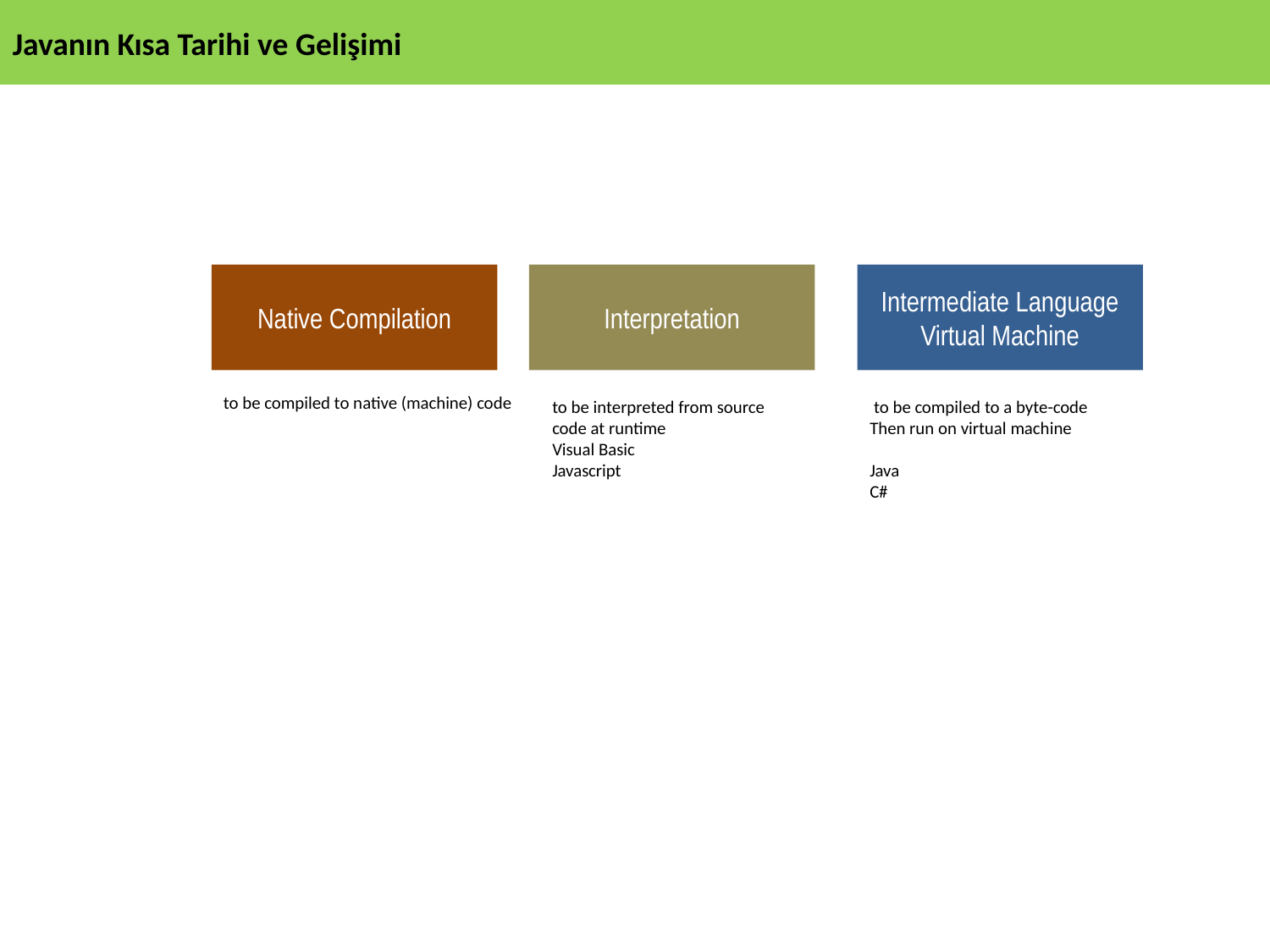

Javanın Kısa Tarihi ve Gelişimi
Native Compilation
Interpretation
Intermediate Language
Virtual Machine
 to be compiled to native (machine) code
to be interpreted from source code at runtime
Visual Basic
Javascript
 to be compiled to a byte-code
Then run on virtual machine

Java
C#